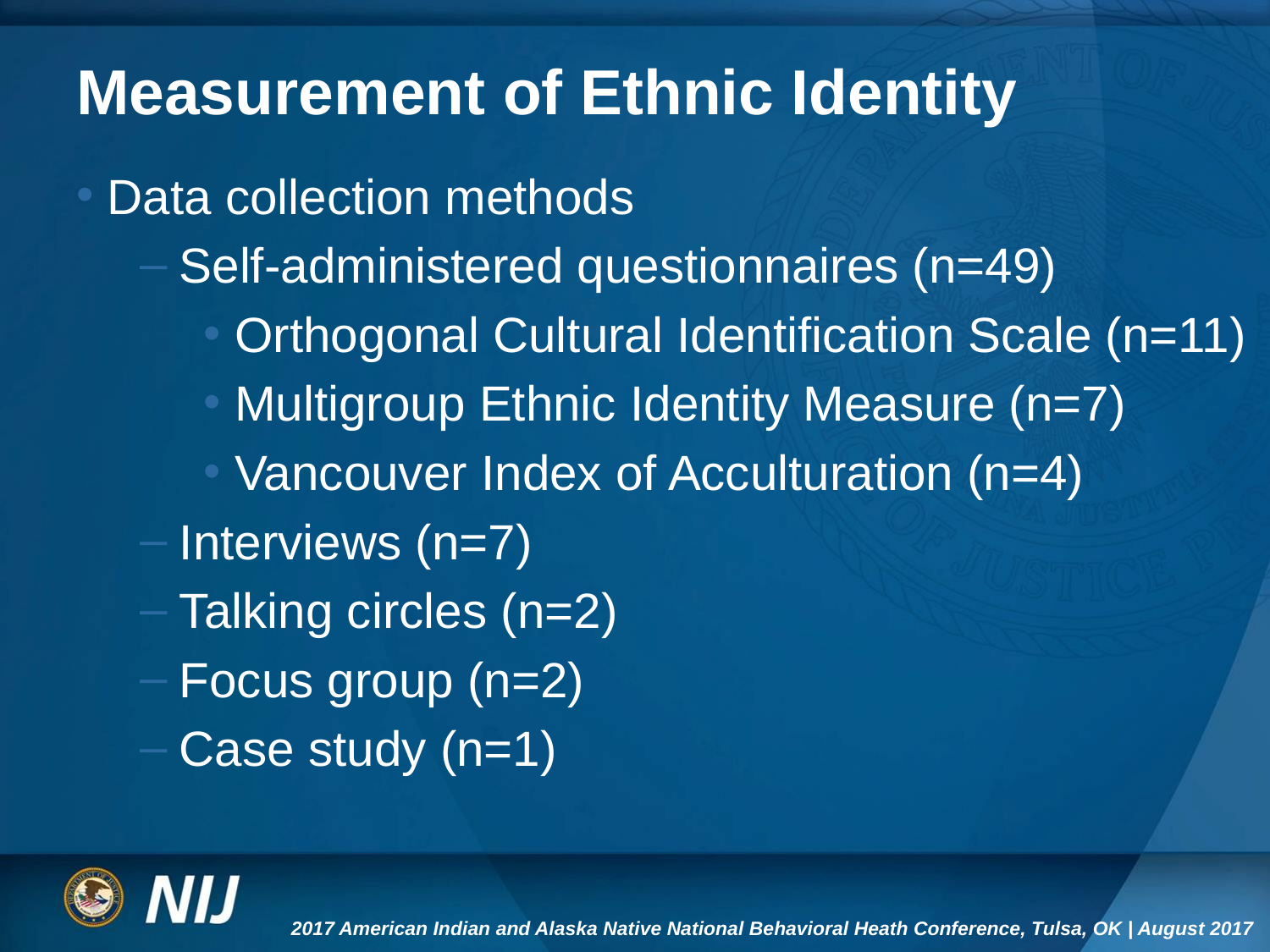

# Measurement of Ethnic Identity
Data collection methods
Self-administered questionnaires (n=49)
Orthogonal Cultural Identification Scale (n=11)
Multigroup Ethnic Identity Measure (n=7)
Vancouver Index of Acculturation (n=4)
Interviews (n=7)
Talking circles (n=2)
Focus group (n=2)
Case study (n=1)